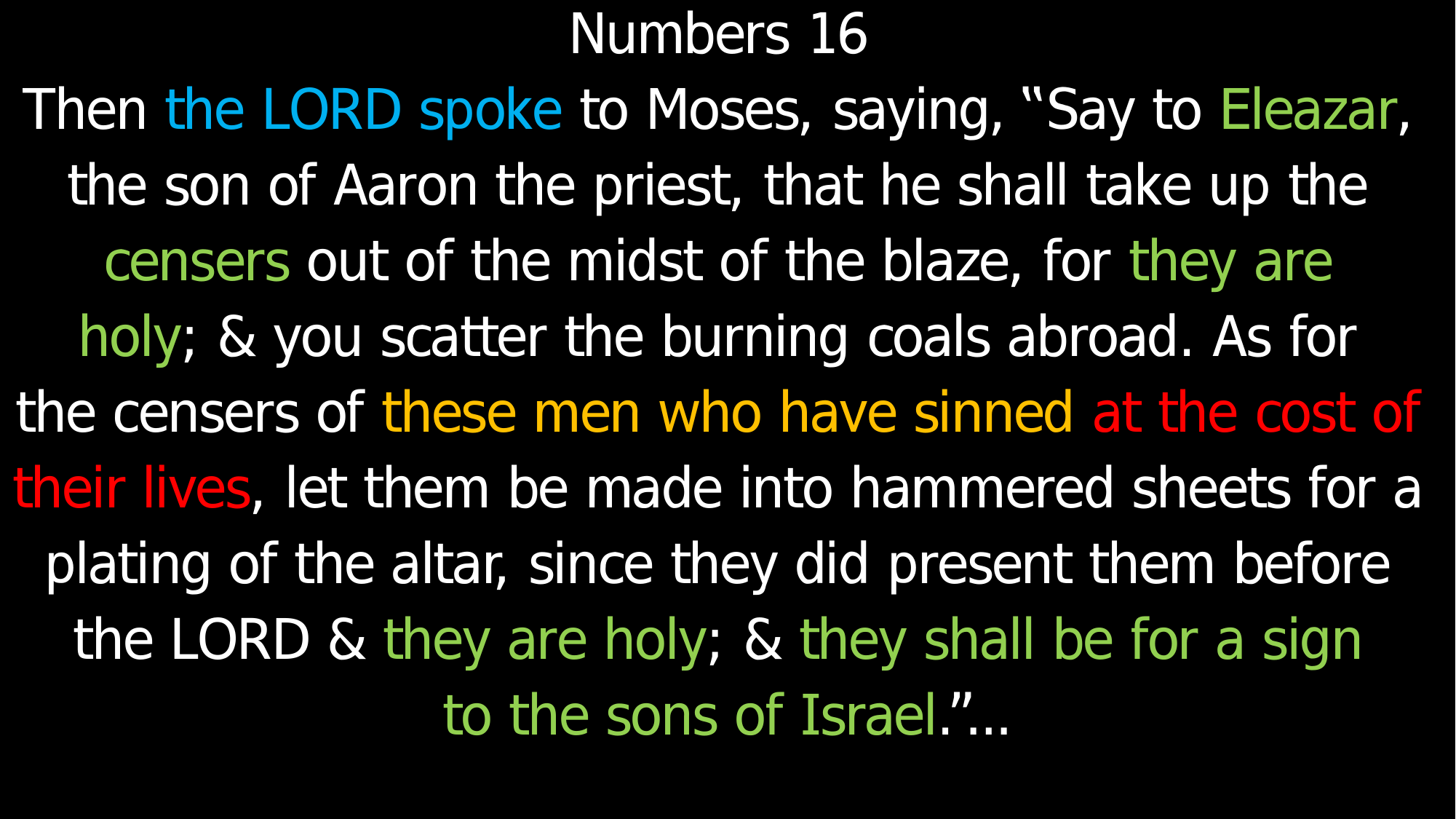

Numbers 16
Then the Lord spoke to Moses, saying, “Say to Eleazar,
the son of Aaron the priest, that he shall take up the
censers out of the midst of the blaze, for they are
holy; & you scatter the burning coals abroad. As for
the censers of these men who have sinned at the cost of
their lives, let them be made into hammered sheets for a
plating of the altar, since they did present them before
the Lord & they are holy; & they shall be for a sign
to the sons of Israel.”…